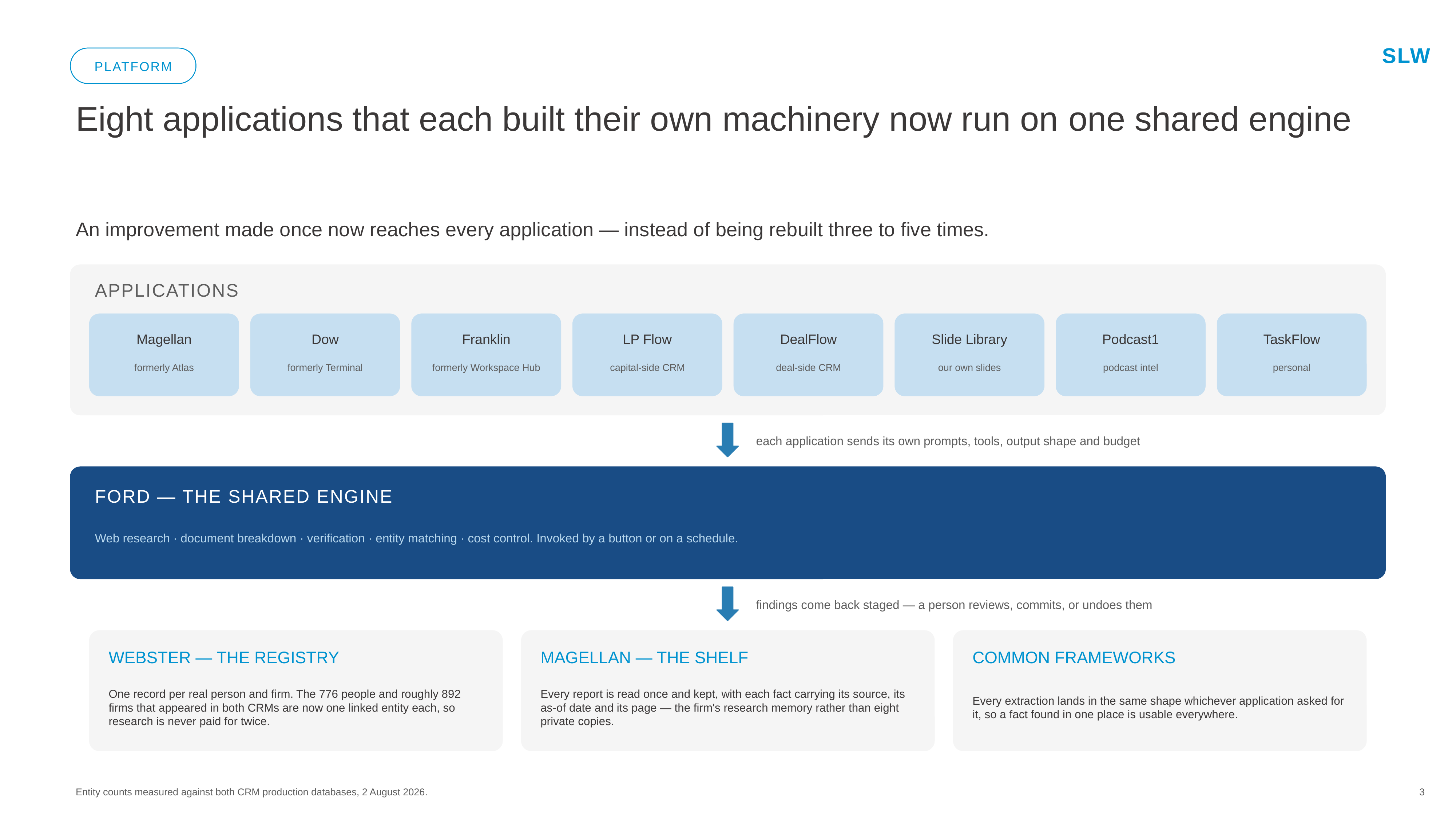

SLW

PLATFORM
Eight applications that each built their own machinery now run on one shared engine
An improvement made once now reaches every application — instead of being rebuilt three to five times.

APPLICATIONS

Magellan
Dow
Franklin
LP Flow
DealFlow
Slide Library
Podcast1
TaskFlow
formerly Atlas
formerly Terminal
formerly Workspace Hub
capital-side CRM
deal-side CRM
our own slides
podcast intel
personal

each application sends its own prompts, tools, output shape and budget

FORD — THE SHARED ENGINE
Web research · document breakdown · verification · entity matching · cost control. Invoked by a button or on a schedule.

findings come back staged — a person reviews, commits, or undoes them

WEBSTER — THE REGISTRY
MAGELLAN — THE SHELF
COMMON FRAMEWORKS
One record per real person and firm. The 776 people and roughly 892 firms that appeared in both CRMs are now one linked entity each, so research is never paid for twice.
Every report is read once and kept, with each fact carrying its source, its as-of date and its page — the firm's research memory rather than eight private copies.
Every extraction lands in the same shape whichever application asked for it, so a fact found in one place is usable everywhere.
Entity counts measured against both CRM production databases, 2 August 2026.
3